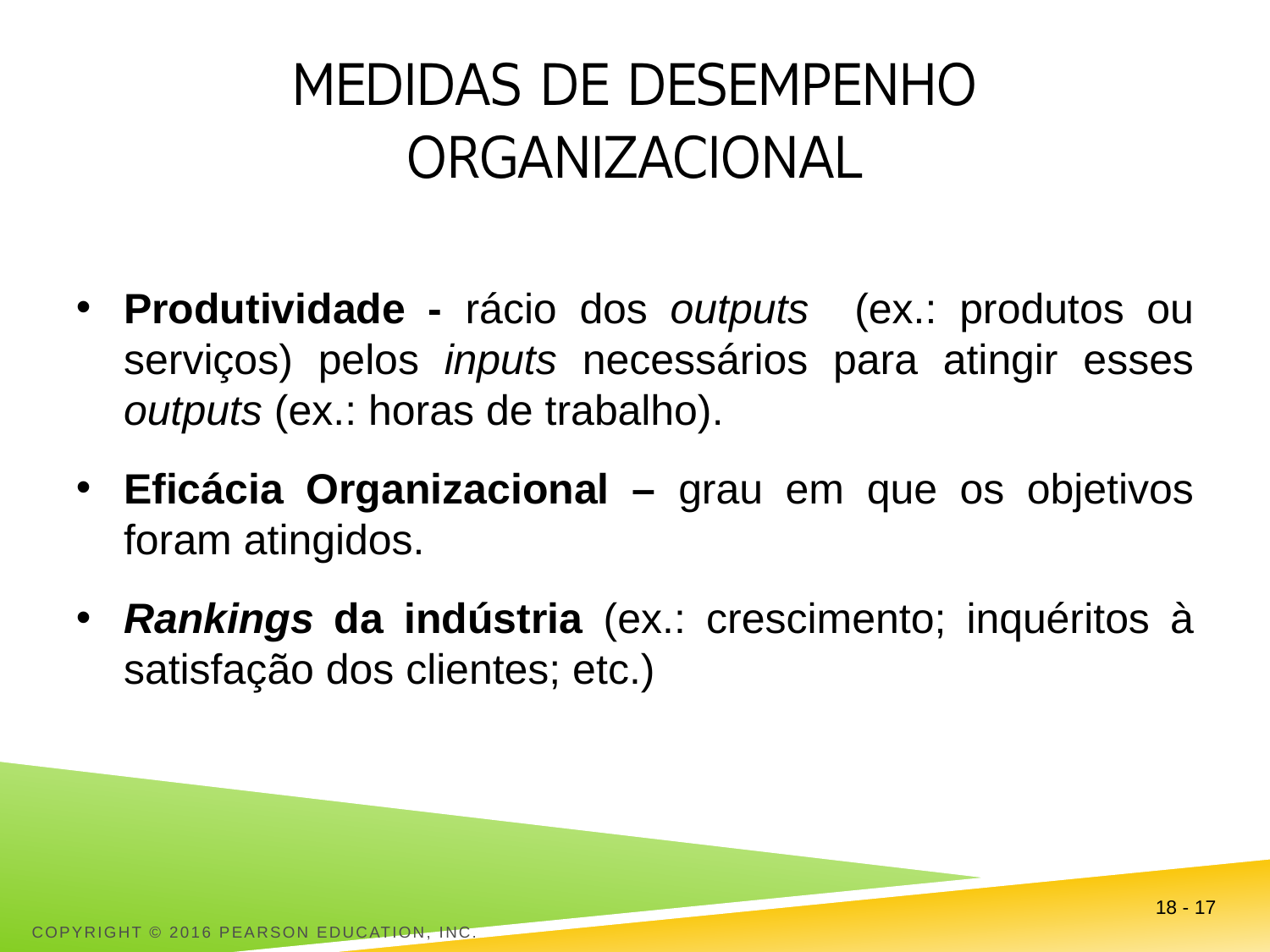

# Medidas de desempenho organizacional
Produtividade - rácio dos outputs  (ex.: produtos ou serviços) pelos inputs necessários para atingir esses outputs (ex.: horas de trabalho).

Eficácia Organizacional – grau em que os objetivos foram atingidos.

Rankings da indústria (ex.: crescimento; inquéritos à satisfação dos clientes; etc.)

18 - 17
Copyright © 2016 Pearson Education, Inc.